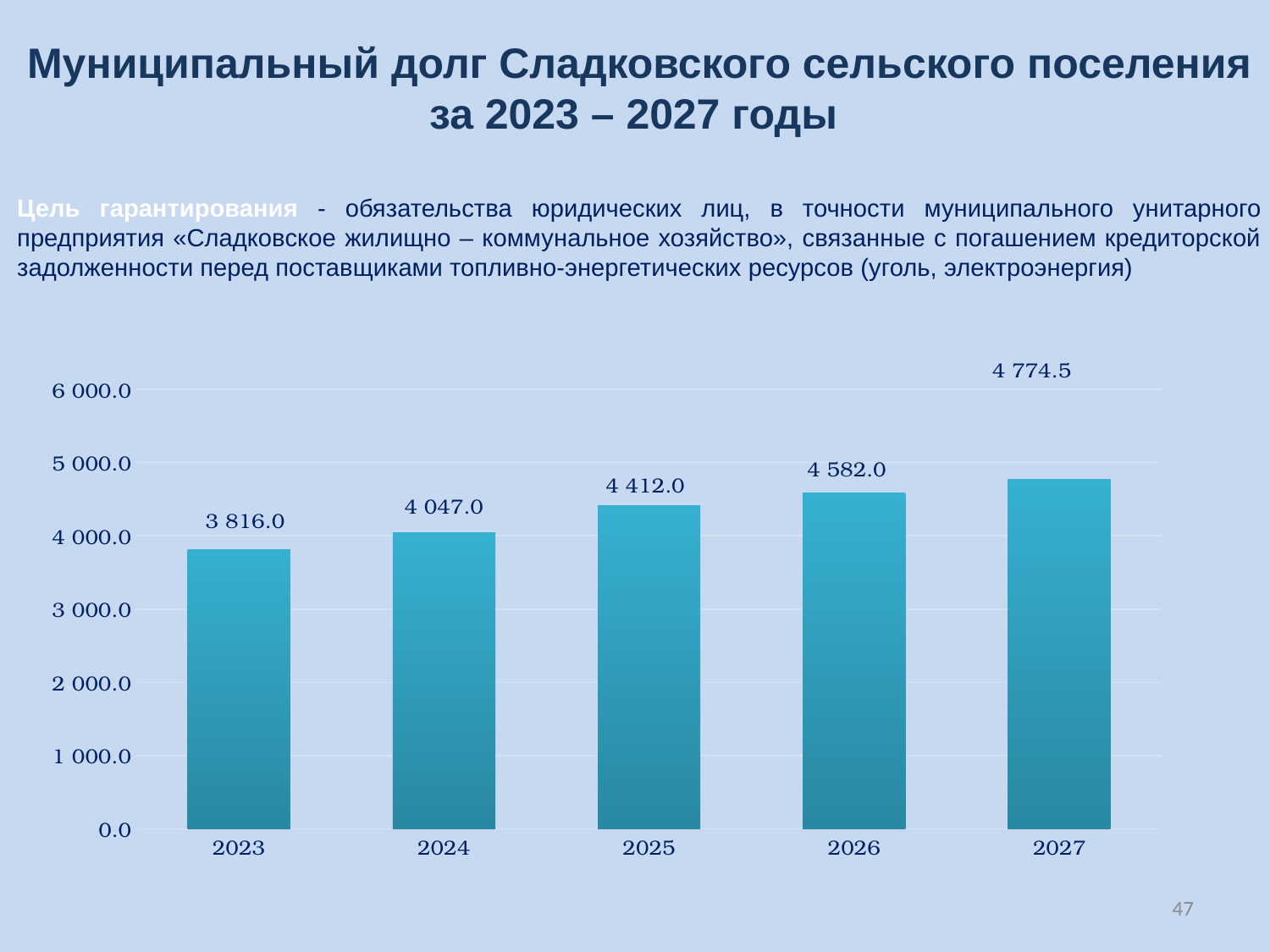

Муниципальный долг Сладковского сельского поселения за 2023 – 2027 годы
Цель гарантирования - обязательства юридических лиц, в точности муниципального унитарного предприятия «Сладковское жилищно – коммунальное хозяйство», связанные с погашением кредиторской задолженности перед поставщиками топливно-энергетических ресурсов (уголь, электроэнергия)

[unsupported chart]

47